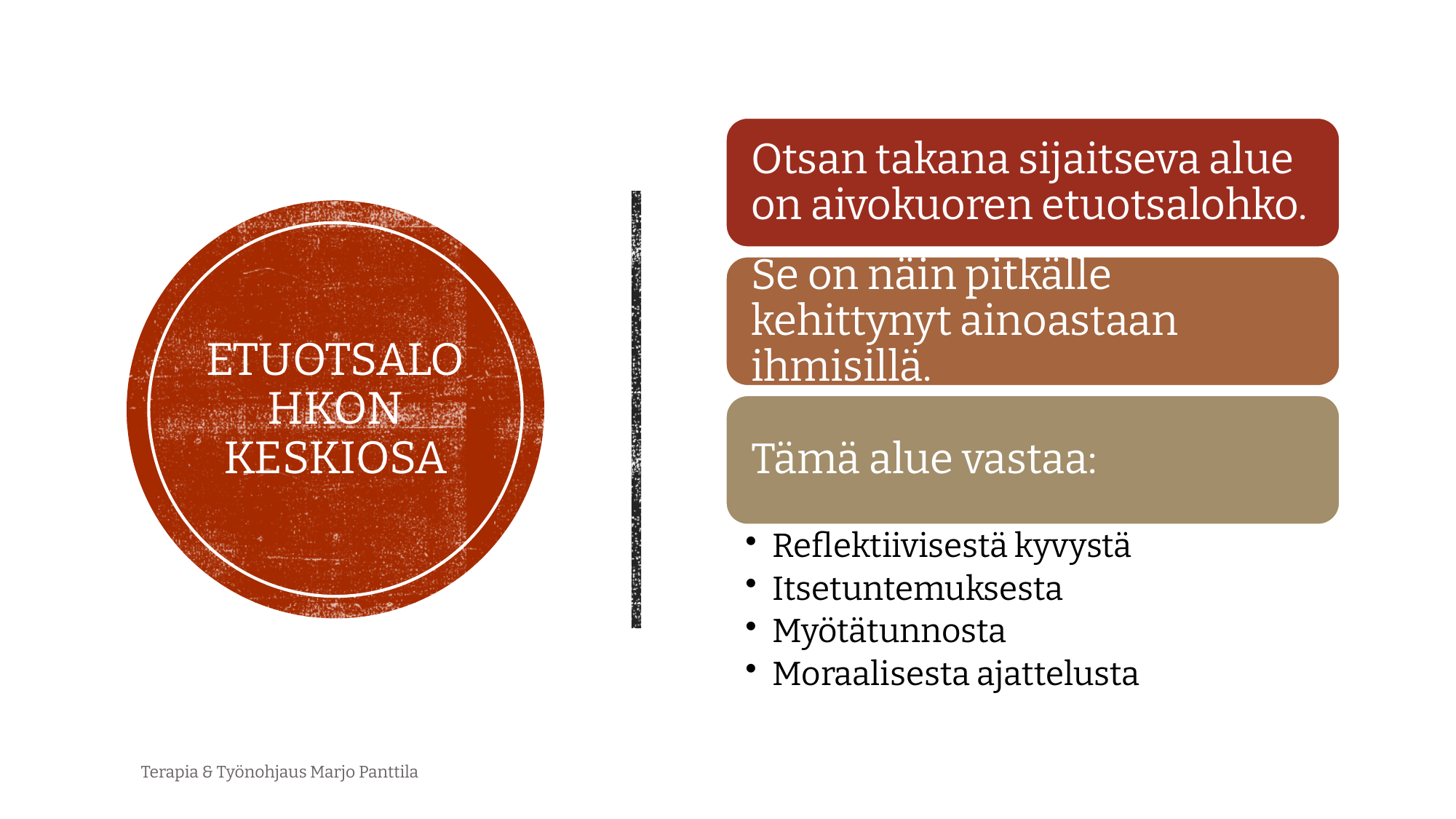

Otsan takana sijaitseva alue on aivokuoren etuotsalohko.
Se on näin pitkälle kehittynyt ainoastaan ihmisillä.
Tämä alue vastaa:
Reflektiivisestä kyvystä
Itsetuntemuksesta
Myötätunnosta
Moraalisesta ajattelusta

# Etuotsalohkon keskiosa

Terapia & Työnohjaus Marjo Panttila